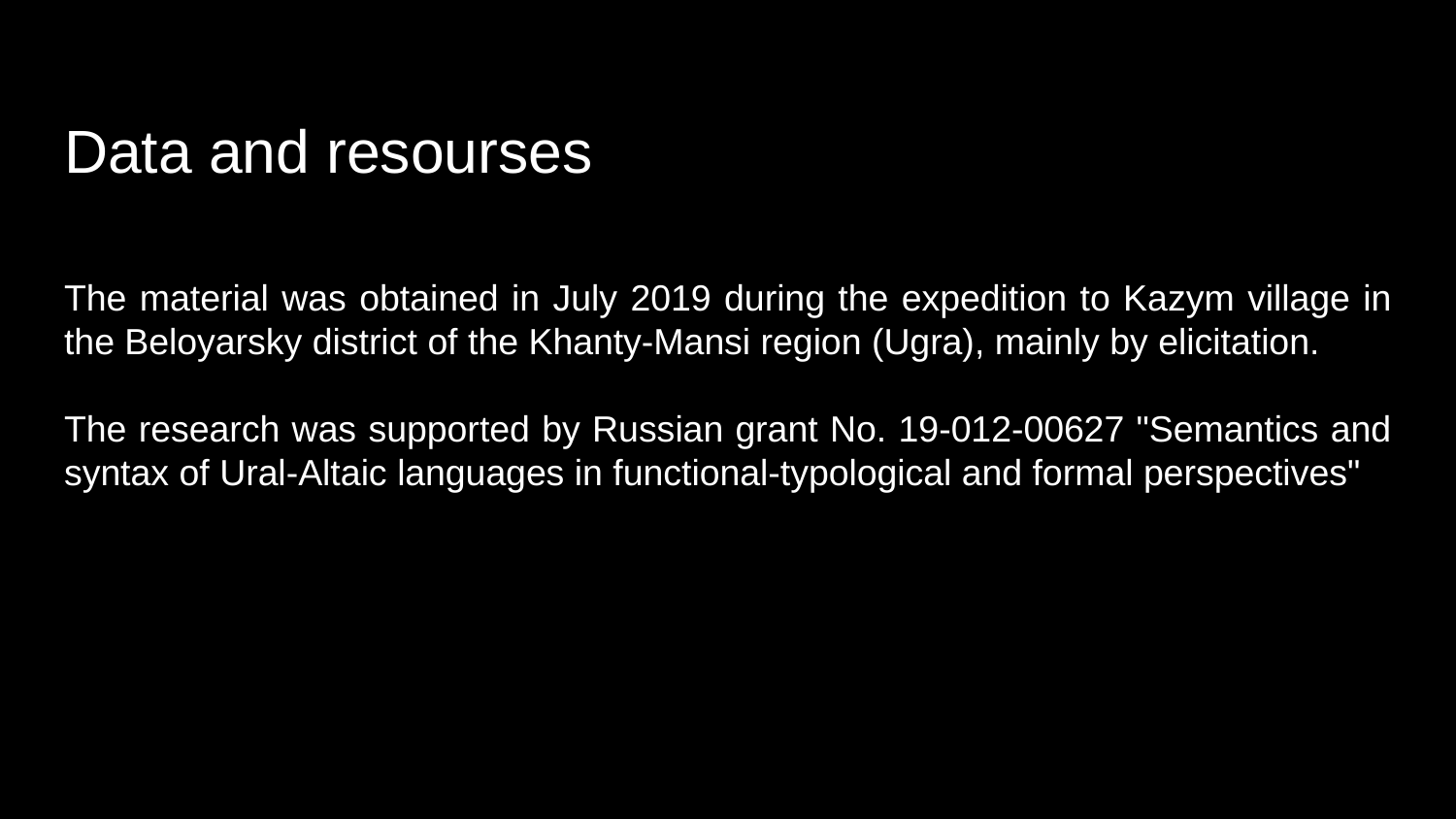

Data and resourses
# The material was obtained in July 2019 during the expedition to Kazym village in the Beloyarsky district of the Khanty-Mansi region (Ugra), mainly by elicitation.

The research was supported by Russian grant No. 19-012-00627 "Semantics and syntax of Ural-Altaic languages in functional-typological and formal perspectives"